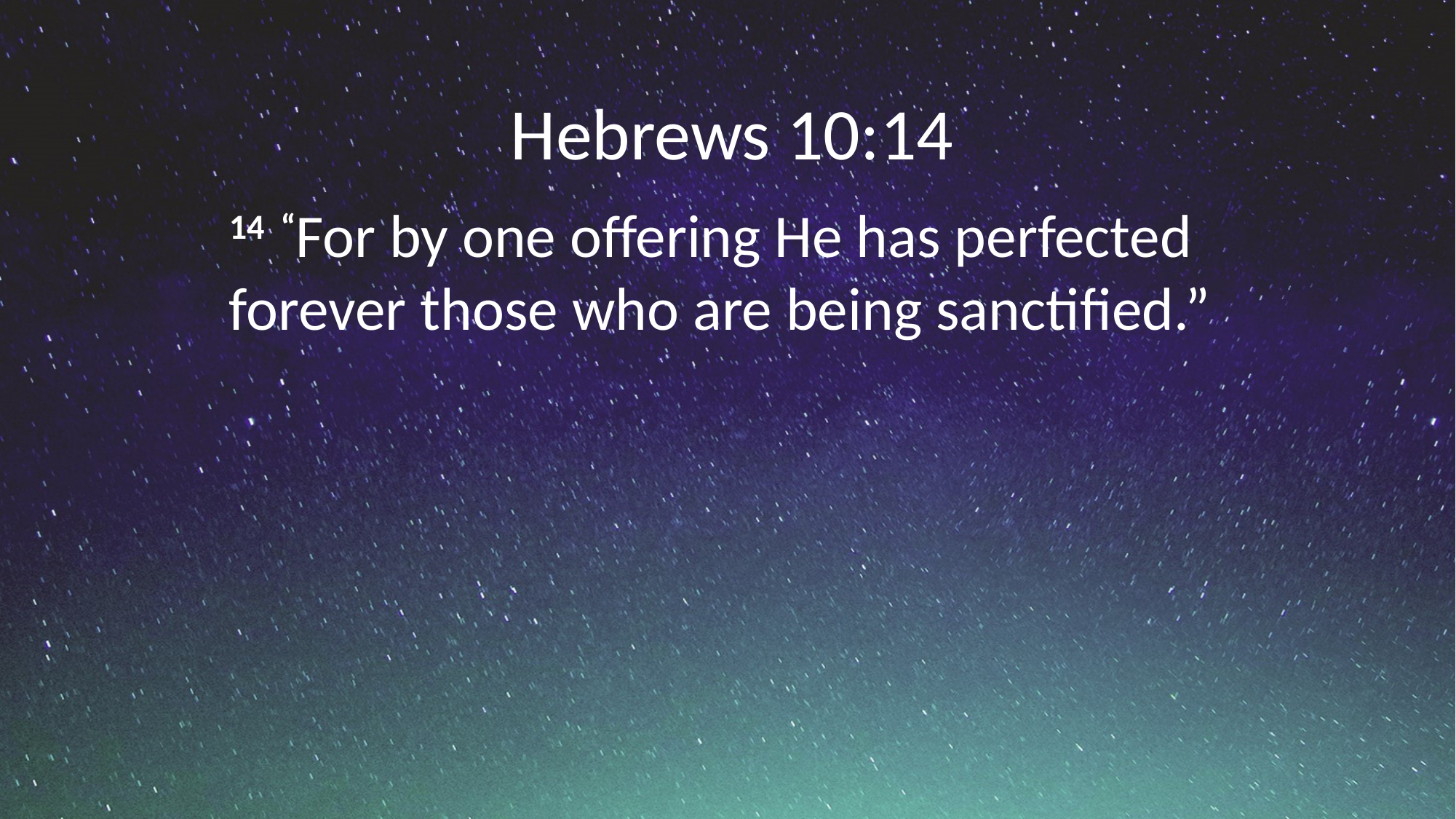

Hebrews 10:14
14  “For by one offering He has perfected forever those who are being sanctified.”